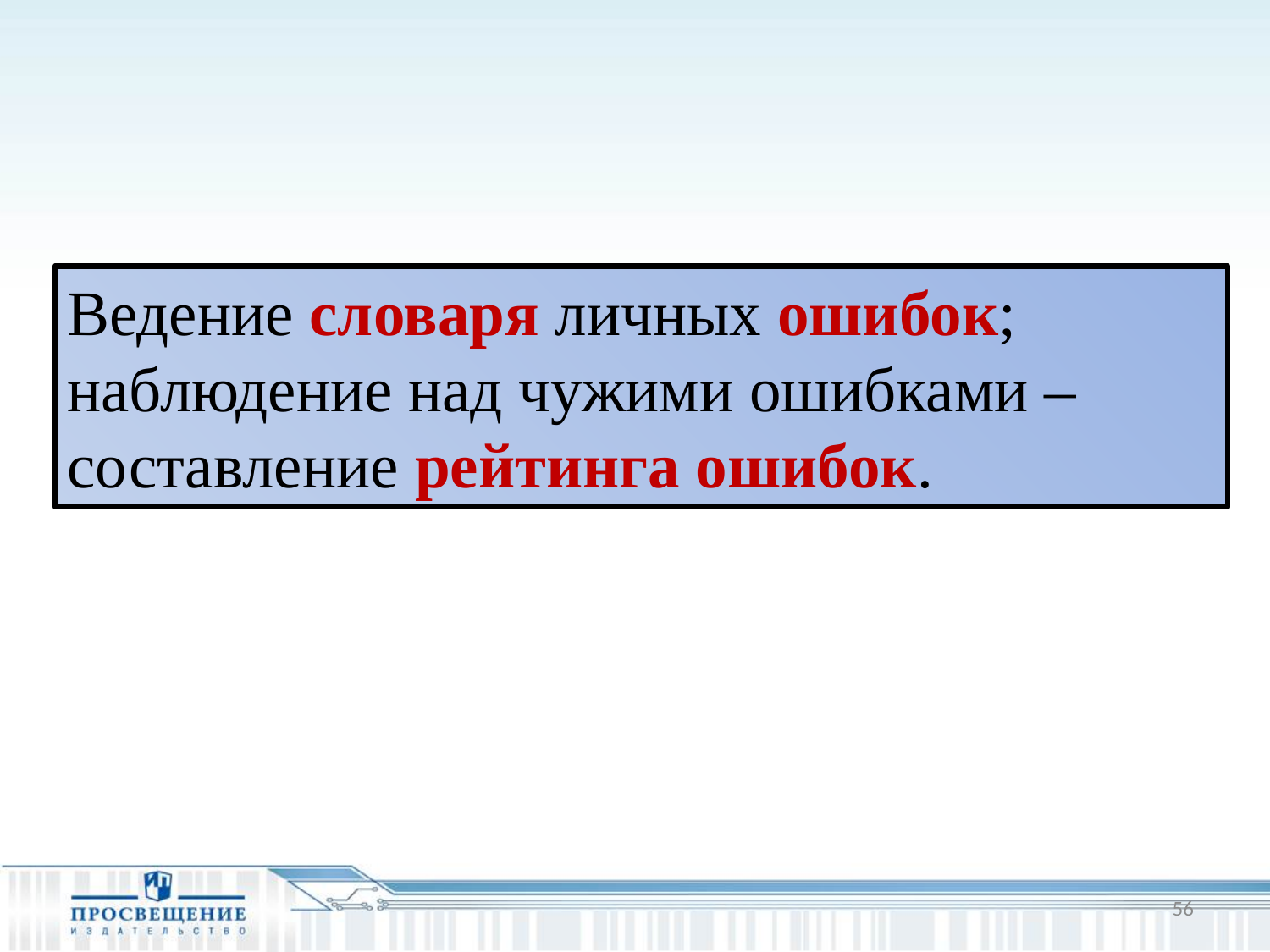

Ведение словаря личных ошибок; наблюдение над чужими ошибками – составление рейтинга ошибок.

56